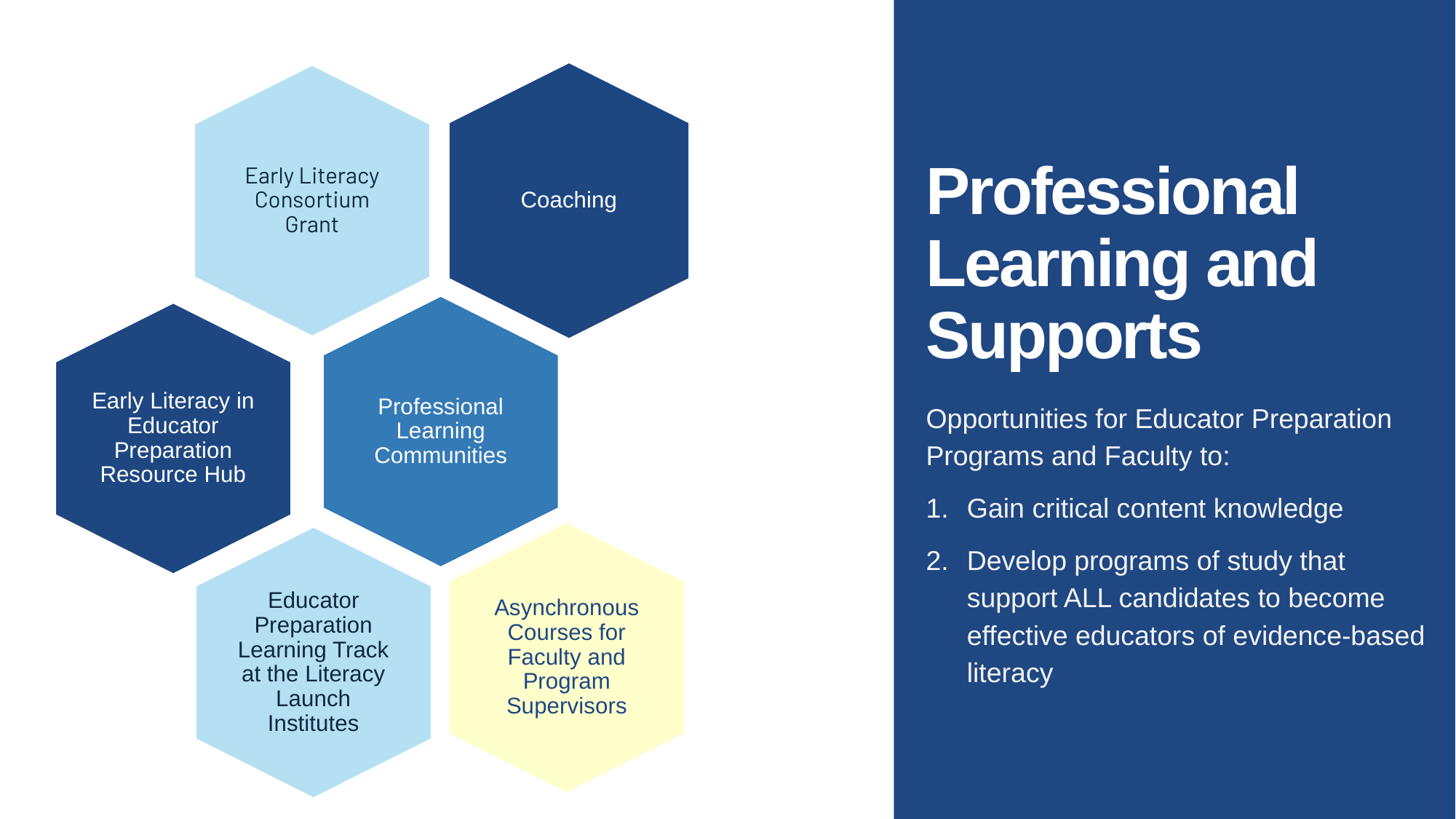

Coaching
Early Literacy Consortium Grant
Professional Learning Communities
Early Literacy in Educator Preparation Resource Hub
Asynchronous Courses for Faculty and Program Supervisors
Educator Preparation Learning Track at the Literacy Launch Institutes
# Professional Learning and Supports
Opportunities for Educator Preparation Programs and Faculty to:
Gain critical content knowledge
Develop programs of study that support ALL candidates to become effective educators of evidence-based literacy